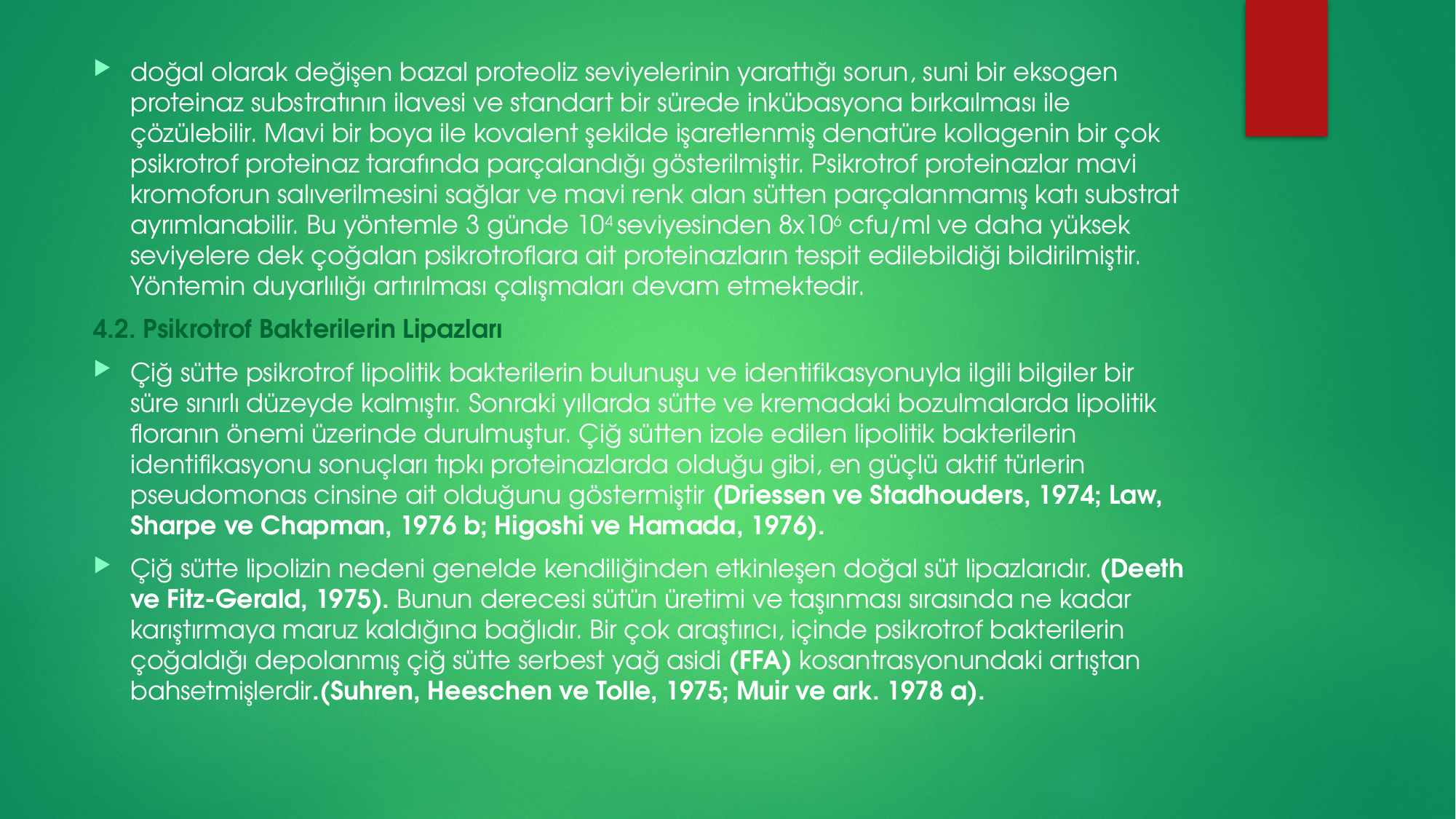

doğal olarak değişen bazal proteoliz seviyelerinin yarattığı sorun, suni bir eksogen proteinaz substratının ilavesi ve standart bir sürede inkübasyona bırkaılması ile çözülebilir. Mavi bir boya ile kovalent şekilde işaretlenmiş denatüre kollagenin bir çok psikrotrof proteinaz tarafında parçalandığı gösterilmiştir. Psikrotrof proteinazlar mavi kromoforun salıverilmesini sağlar ve mavi renk alan sütten parçalanmamış katı substrat ayrımlanabilir. Bu yöntemle 3 günde 104 seviyesinden 8x106 cfu/ml ve daha yüksek seviyelere dek çoğalan psikrotroflara ait proteinazların tespit edilebildiği bildirilmiştir. Yöntemin duyarlılığı artırılması çalışmaları devam etmektedir.
4.2. Psikrotrof Bakterilerin Lipazları
Çiğ sütte psikrotrof lipolitik bakterilerin bulunuşu ve identifikasyonuyla ilgili bilgiler bir süre sınırlı düzeyde kalmıştır. Sonraki yıllarda sütte ve kremadaki bozulmalarda lipolitik floranın önemi üzerinde durulmuştur. Çiğ sütten izole edilen lipolitik bakterilerin identifikasyonu sonuçları tıpkı proteinazlarda olduğu gibi, en güçlü aktif türlerin pseudomonas cinsine ait olduğunu göstermiştir (Driessen ve Stadhouders, 1974; Law, Sharpe ve Chapman, 1976 b; Higoshi ve Hamada, 1976).
Çiğ sütte lipolizin nedeni genelde kendiliğinden etkinleşen doğal süt lipazlarıdır. (Deeth ve Fitz-Gerald, 1975). Bunun derecesi sütün üretimi ve taşınması sırasında ne kadar karıştırmaya maruz kaldığına bağlıdır. Bir çok araştırıcı, içinde psikrotrof bakterilerin çoğaldığı depolanmış çiğ sütte serbest yağ asidi (FFA) kosantrasyonundaki artıştan bahsetmişlerdir.(Suhren, Heeschen ve Tolle, 1975; Muir ve ark. 1978 a).